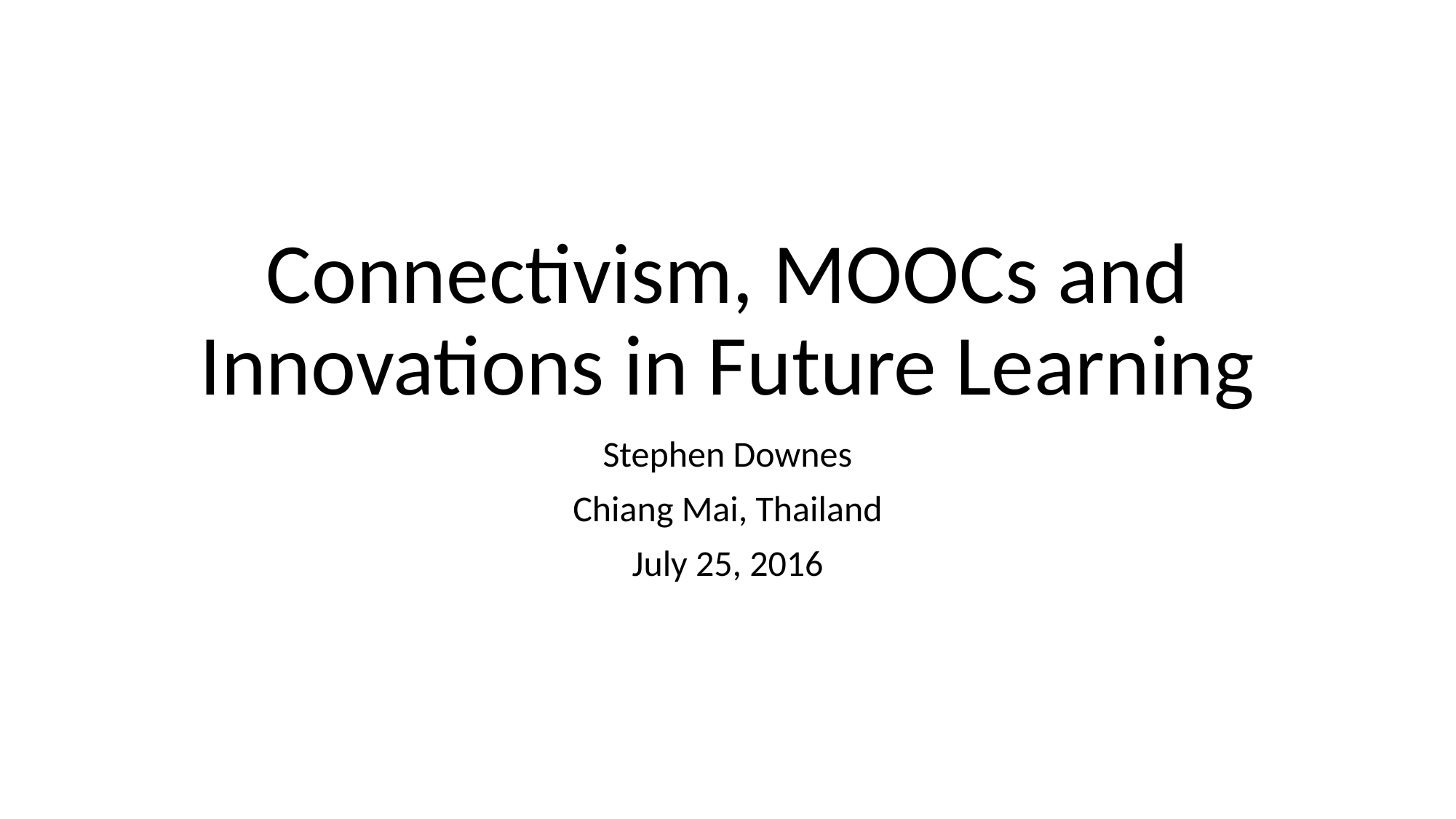

# Connectivism, MOOCs and Innovations in Future Learning
Stephen Downes
Chiang Mai, Thailand
July 25, 2016